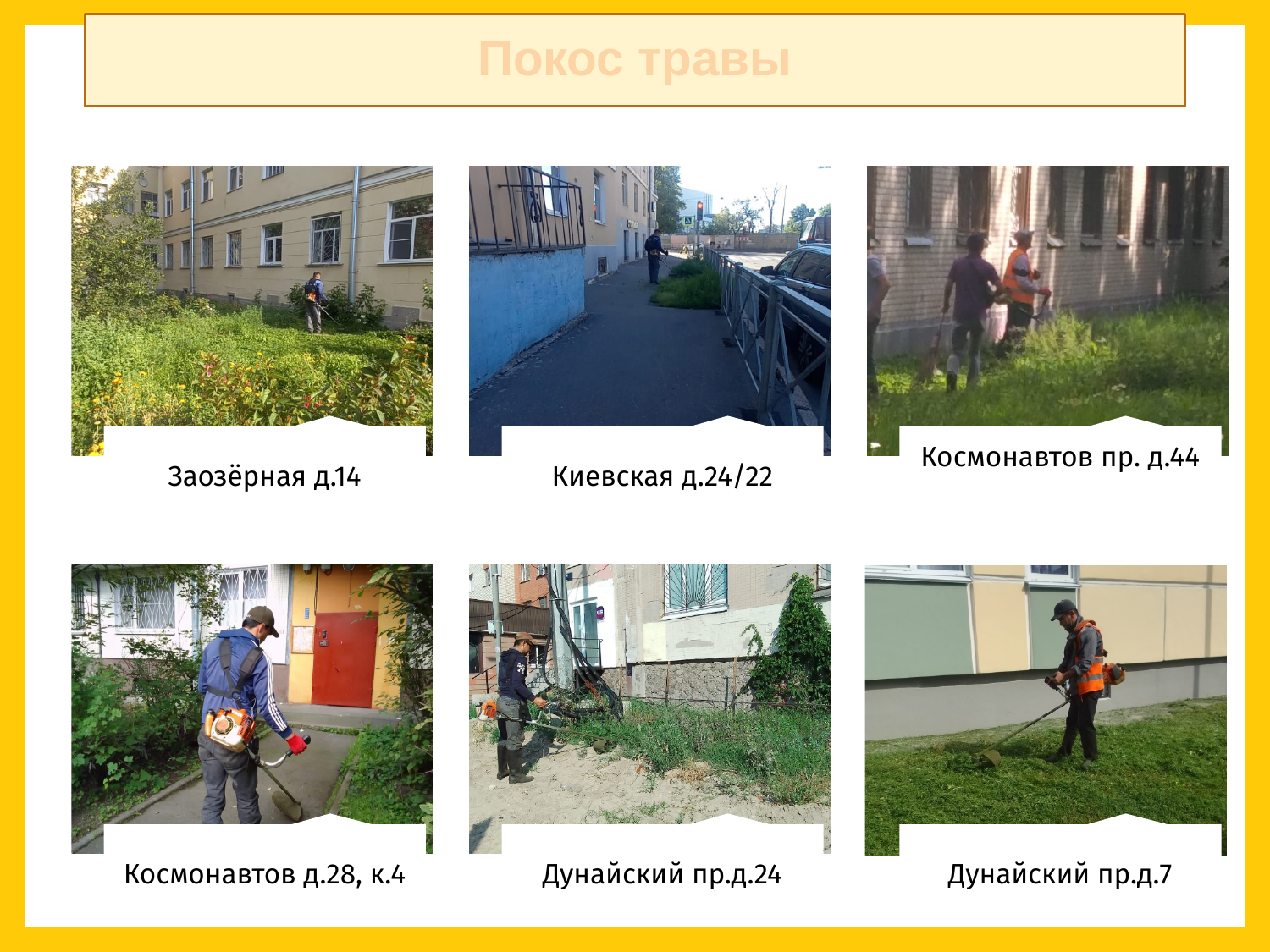

# Покос травы
Заозёрная д.14
Киевская д.24/22
Космонавтов пр. д.44

Космонавтов д.28, к.4
Дунайский пр.д.24
Дунайский пр.д.7